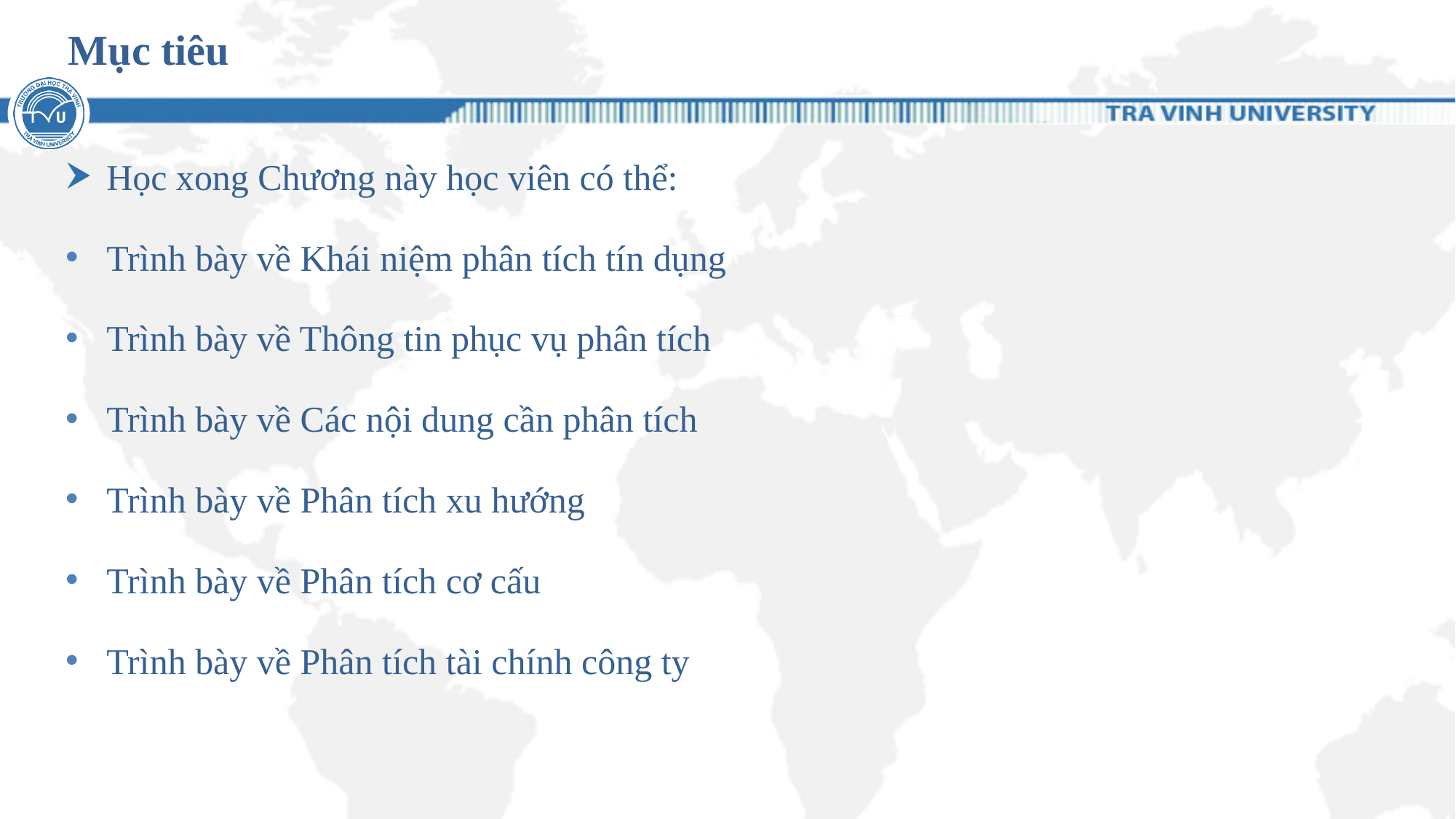

# Mục tiêu
Học xong Chương này học viên có thể:
Trình bày về Khái niệm phân tích tín dụng
Trình bày về Thông tin phục vụ phân tích
Trình bày về Các nội dung cần phân tích
Trình bày về Phân tích xu hướng
Trình bày về Phân tích cơ cấu
Trình bày về Phân tích tài chính công ty